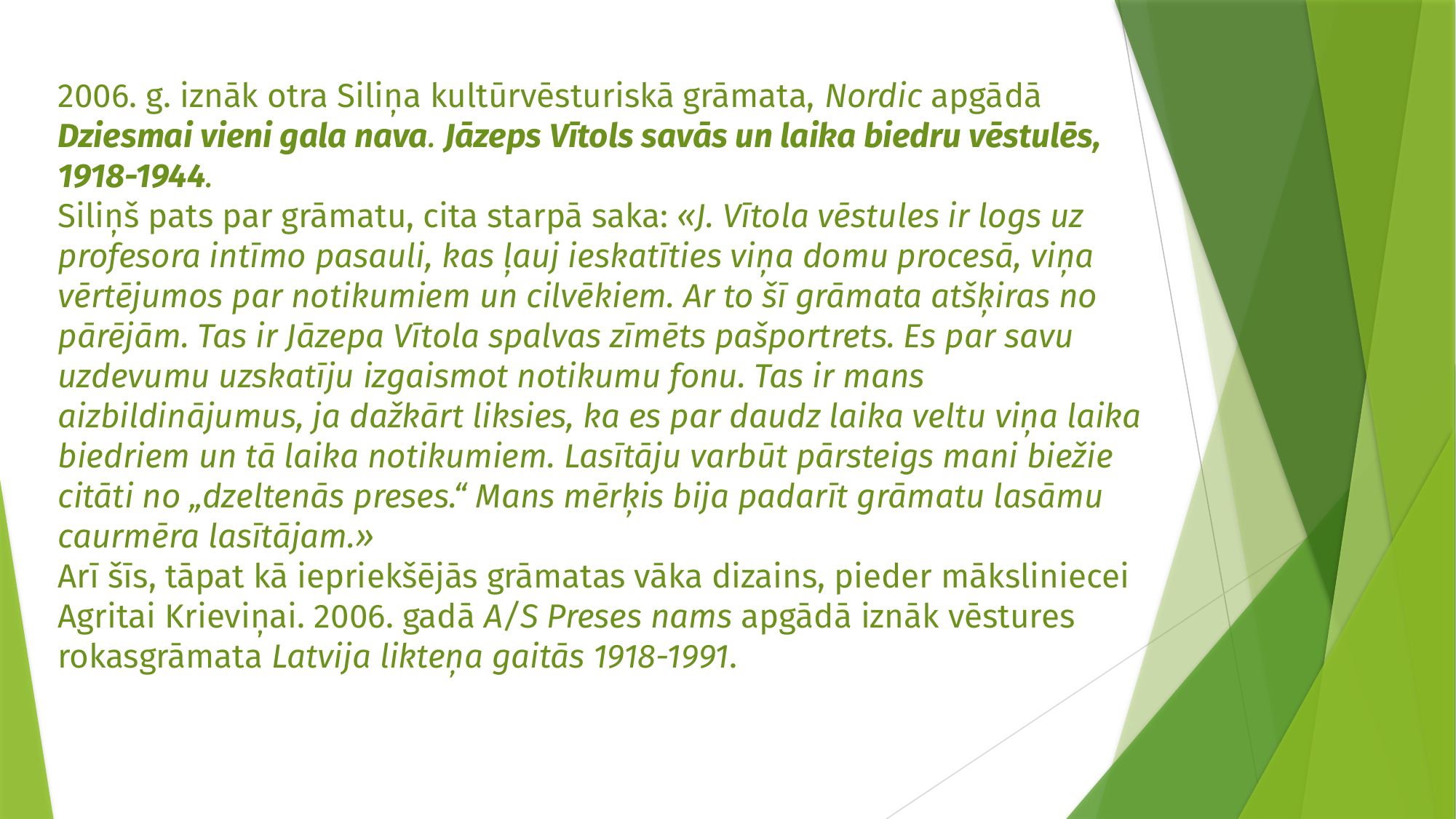

# 2006. g. iznāk otra Siliņa kultūrvēsturiskā grāmata, Nordic apgādā Dziesmai vieni gala nava. Jāzeps Vītols savās un laika biedru vēstulēs, 1918-1944. Siliņš pats par grāmatu, cita starpā saka: «J. Vītola vēstules ir logs uz profesora intīmo pasauli, kas ļauj ieskatīties viņa domu procesā, viņa vērtējumos par notikumiem un cilvēkiem. Ar to šī grāmata atšķiras no pārējām. Tas ir Jāzepa Vītola spalvas zīmēts pašportrets. Es par savu uzdevumu uzskatīju izgaismot notikumu fonu. Tas ir mans aizbildinājumus, ja dažkārt liksies, ka es par daudz laika veltu viņa laika biedriem un tā laika notikumiem. Lasītāju varbūt pārsteigs mani biežie citāti no „dzeltenās preses.“ Mans mērķis bija padarīt grāmatu lasāmu caurmēra lasītājam.» Arī šīs, tāpat kā iepriekšējās grāmatas vāka dizains, pieder māksliniecei Agritai Krieviņai. 2006. gadā A/S Preses nams apgādā iznāk vēstures rokasgrāmata Latvija likteņa gaitās 1918-1991.